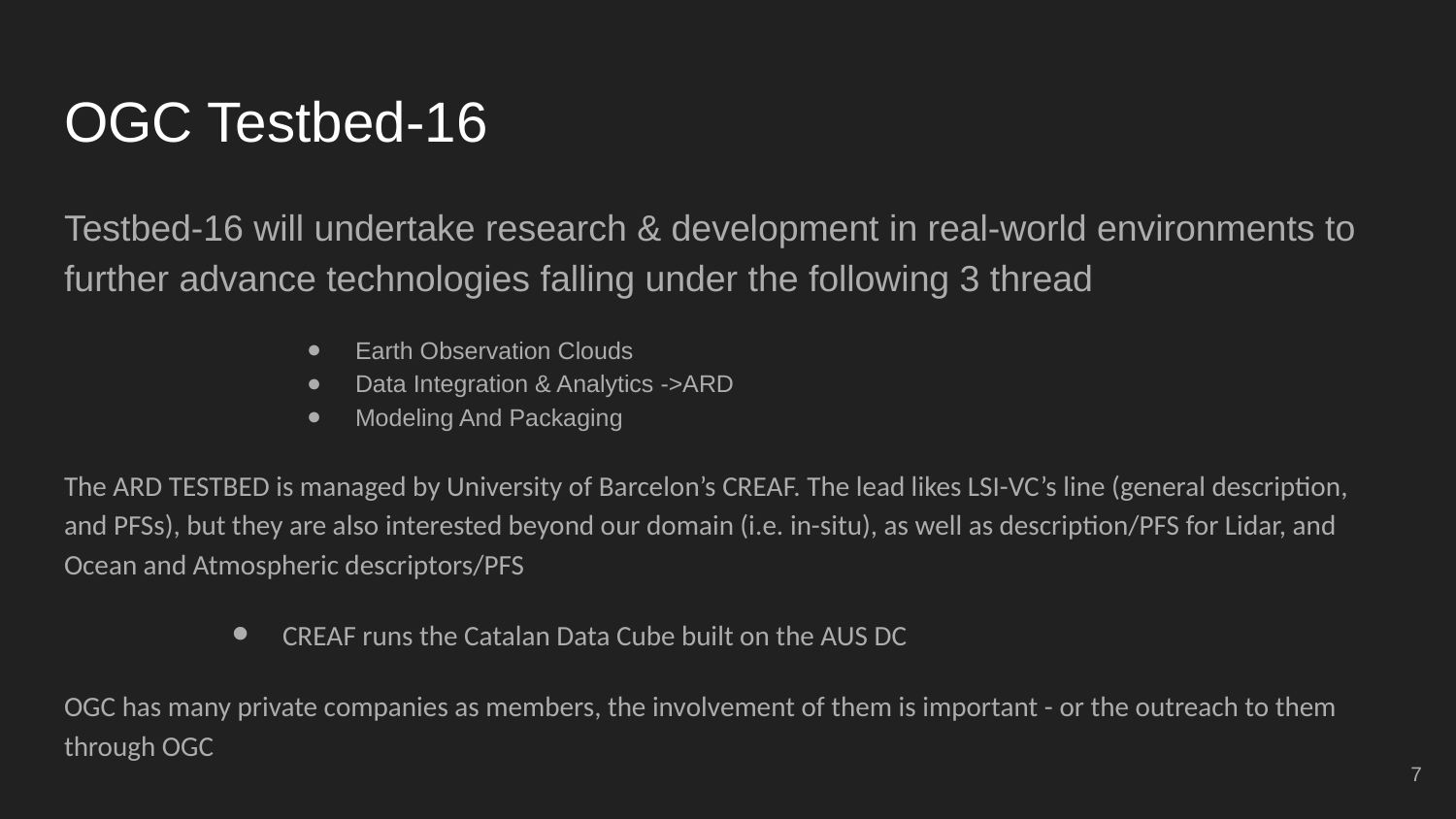

# OGC Testbed-16
Testbed-16 will undertake research & development in real-world environments to further advance technologies falling under the following 3 thread
Earth Observation Clouds
Data Integration & Analytics ->ARD
Modeling And Packaging
The ARD TESTBED is managed by University of Barcelon’s CREAF. The lead likes LSI-VC’s line (general description, and PFSs), but they are also interested beyond our domain (i.e. in-situ), as well as description/PFS for Lidar, and Ocean and Atmospheric descriptors/PFS
CREAF runs the Catalan Data Cube built on the AUS DC
OGC has many private companies as members, the involvement of them is important - or the outreach to them through OGC

7